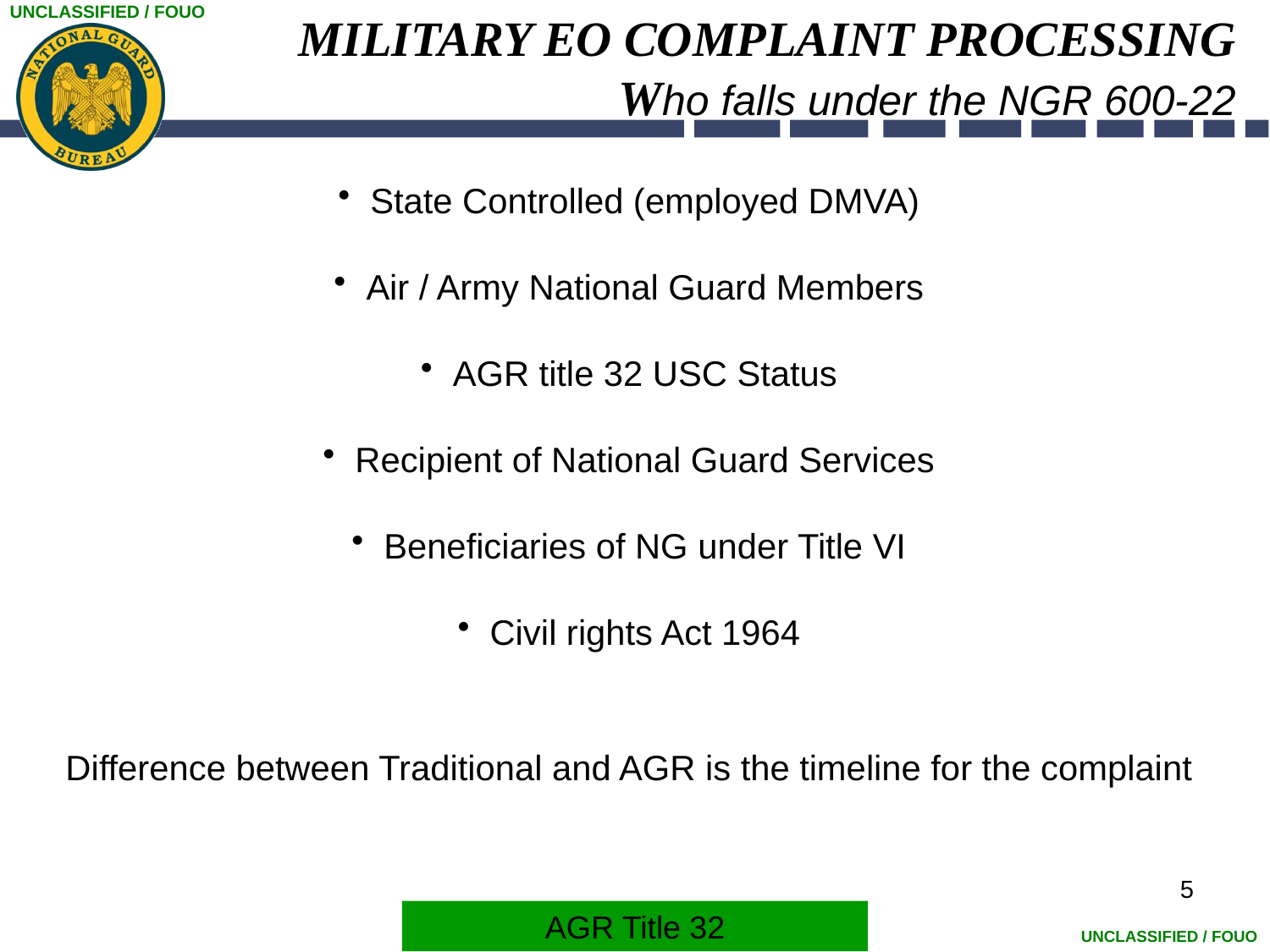

# MILITARY EO COMPLAINT PROCESSING Who falls under the NGR 600-22
State Controlled (employed DMVA)

Air / Army National Guard Members

AGR title 32 USC Status

Recipient of National Guard Services

Beneficiaries of NG under Title VI

Civil rights Act 1964

Difference between Traditional and AGR is the timeline for the complaint
5
AGR Title 32